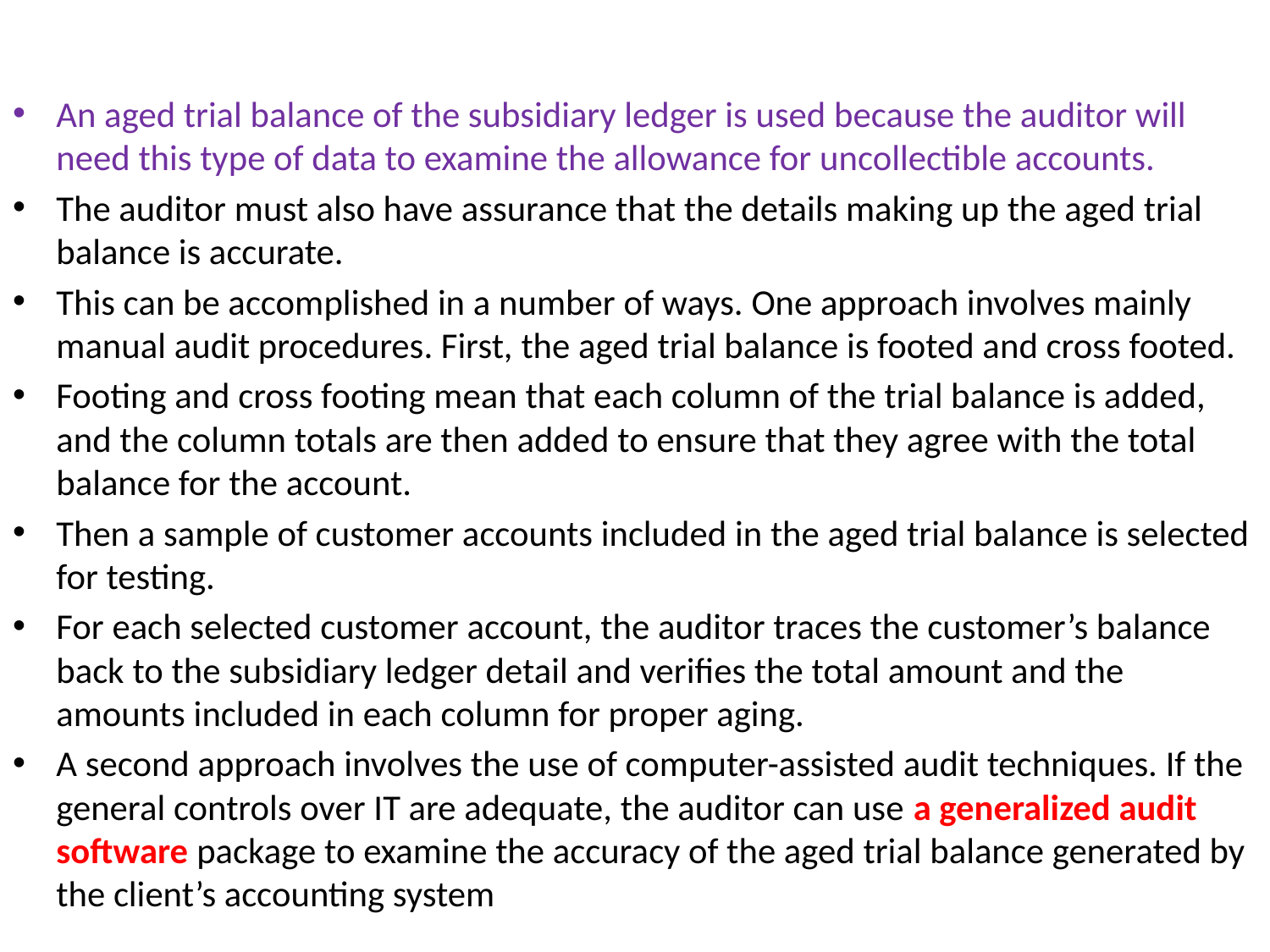

#
An aged trial balance of the subsidiary ledger is used because the auditor will need this type of data to examine the allowance for uncollectible accounts.
The auditor must also have assurance that the details making up the aged trial balance is accurate.
This can be accomplished in a number of ways. One approach involves mainly manual audit procedures. First, the aged trial balance is footed and cross footed.
Footing and cross footing mean that each column of the trial balance is added, and the column totals are then added to ensure that they agree with the total balance for the account.
Then a sample of customer accounts included in the aged trial balance is selected for testing.
For each selected customer account, the auditor traces the customer’s balance back to the subsidiary ledger detail and verifies the total amount and the amounts included in each column for proper aging.
A second approach involves the use of computer-assisted audit techniques. If the general controls over IT are adequate, the auditor can use a generalized audit software package to examine the accuracy of the aged trial balance generated by the client’s accounting system